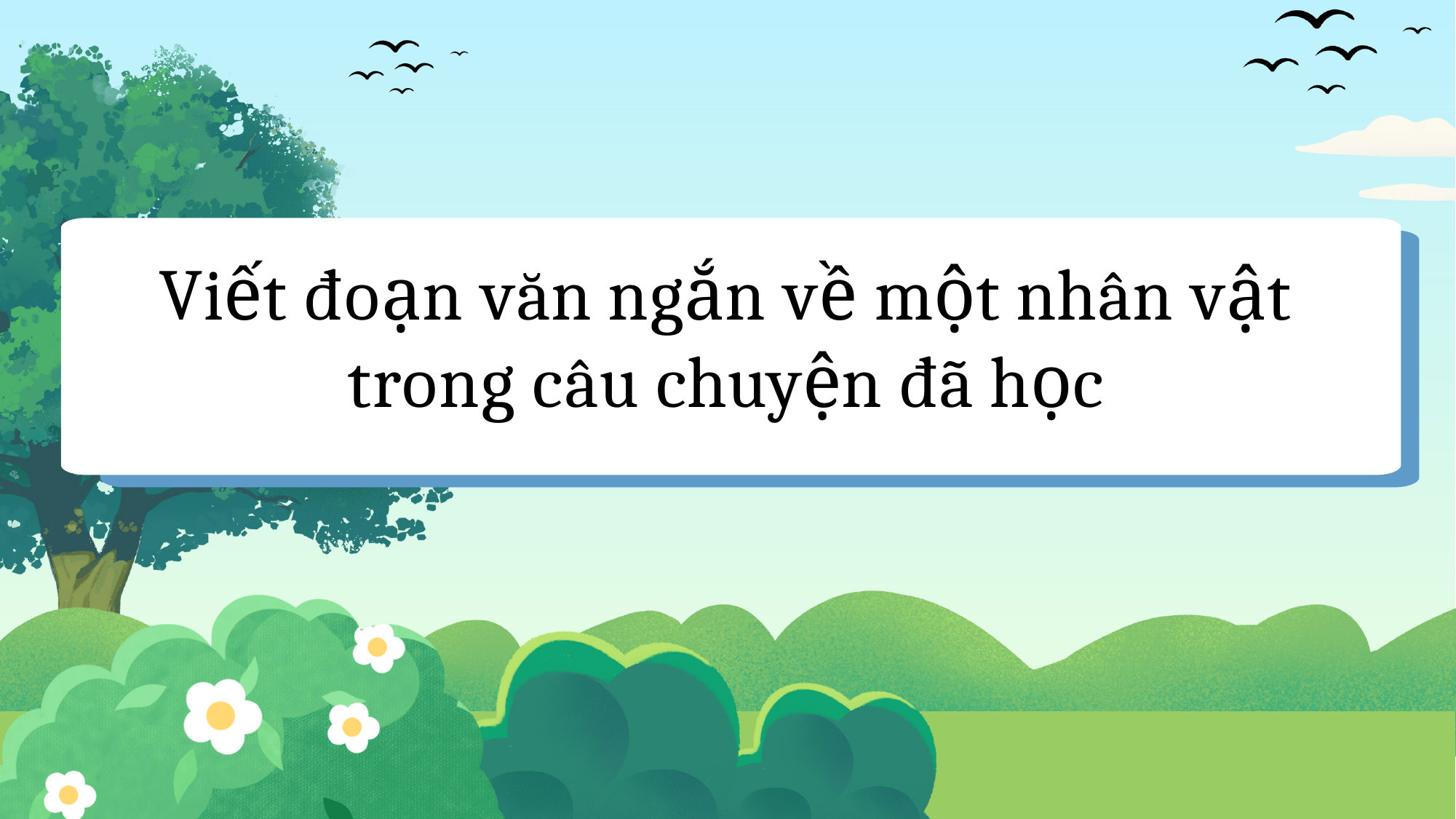

Viết đoạn văn ngắn về một nhân vật trong câu chuyện đã học